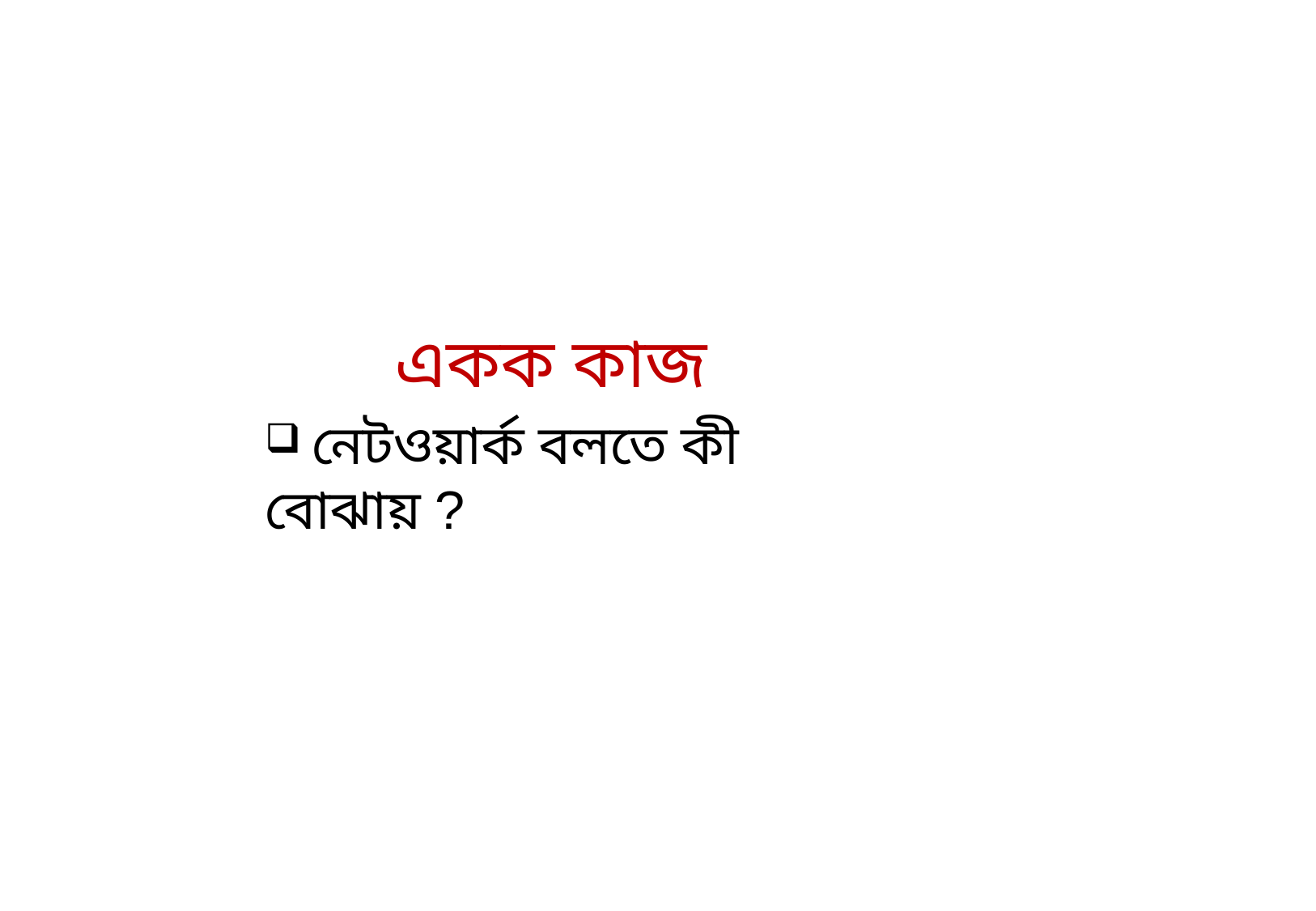

একক কাজ
 নেটওয়ার্ক বলতে কী বোঝায় ?